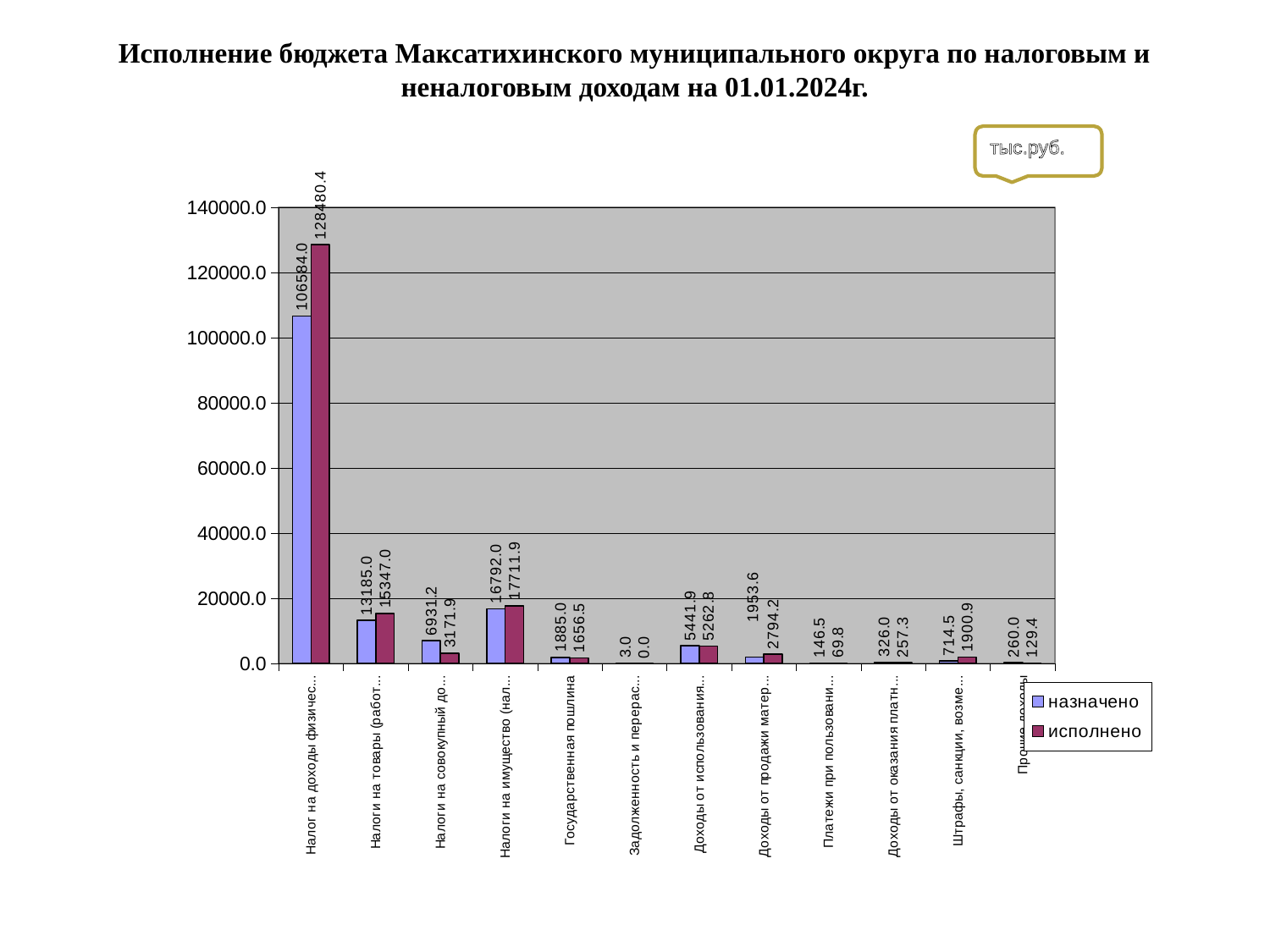

Исполнение бюджета Максатихинского муниципального округа по налоговым и неналоговым доходам на 01.01.2024г.
тыс.руб.

### Chart

| Category | назначено | исполнено |
|---|---|---|
| Налог на доходы физических лиц | 106584.0 | 128480.4 |
| Налоги на товары (работы, услуги), реализуемые на территории Российской Федерации | 13185.0 | 15347.0 |
| Налоги на совокупный доход (единый налог на вмененный доход, единый сельскохозяйственный налог, патентная система налогообложения) | 6931.2 | 3171.9 |
| Налоги на имущество (налог на имущество физических лиц, земельный налог) | 16792.0 | 17711.9 |
| Государственная пошлина | 1885.0 | 1656.5 |
| Задолженность и перерасчеты по отмененным налогам, сборам и иным обязательным платежам | 3.0 | 0.0 |
| Доходы от использования имущества | 5441.9 | 5262.8 |
| Доходы от продажи материальных и нематериальных активов | 1953.6 | 2794.2 |
| Платежи при пользовании природными ресурсами | 146.5 | 69.8 |
| Доходы от оказания платных услуг и компенсации затрат государства | 326.0 | 257.3 |
| Штрафы, санкции, возмещение ущерба | 714.5 | 1900.9 |
| Прочие доходы | 260.0 | 129.4 |